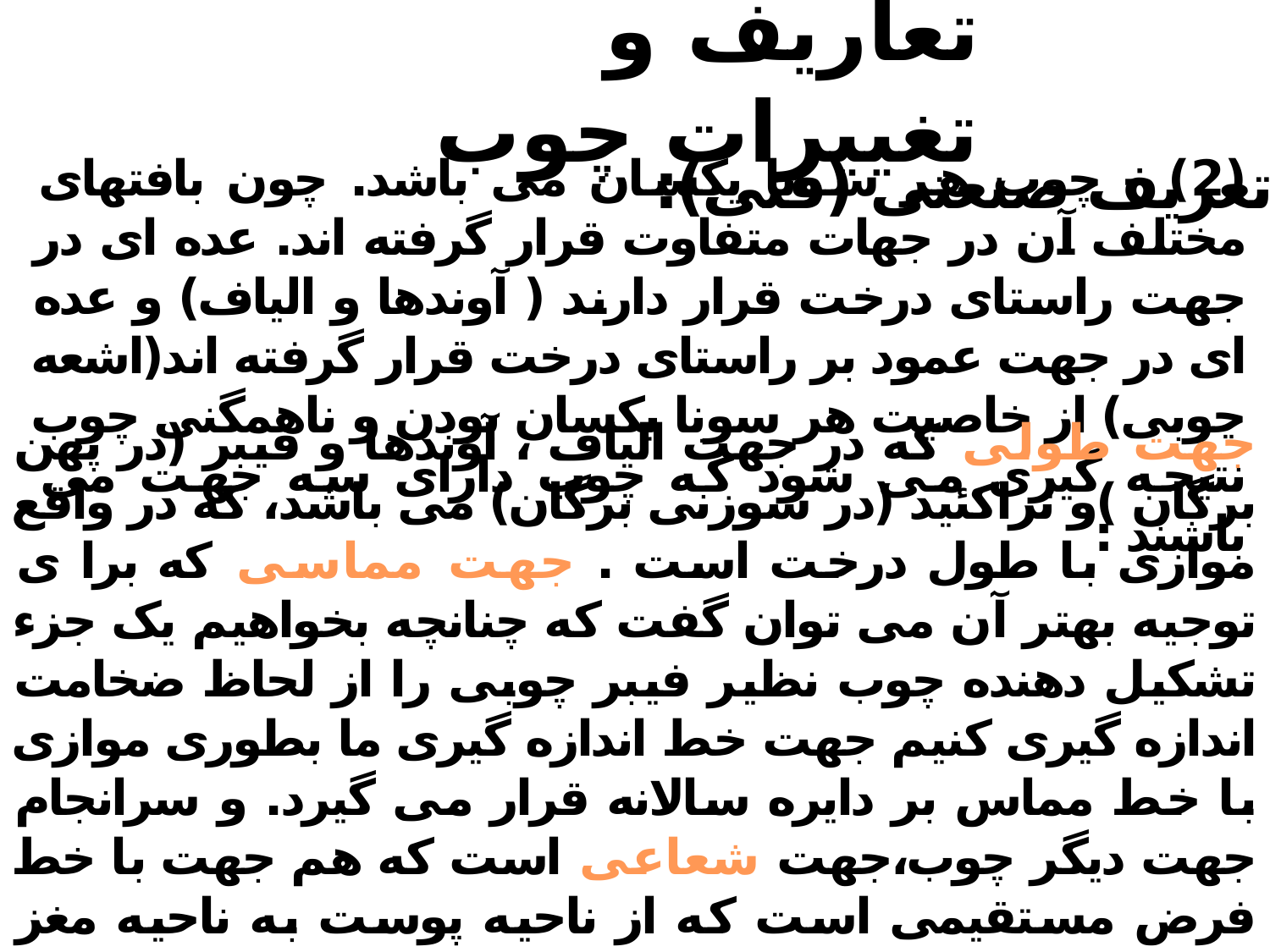

تعاریف و تغییرات چوب
ج- تعریف صنعتی (فنی):
(2) – چوب هر سونا یکسان می باشد. چون بافتهای مختلف آن در جهات متفاوت قرار گرفته اند. عده ای در جهت راستای درخت قرار دارند ( آوندها و الیاف) و عده ای در جهت عمود بر راستای درخت قرار گرفته اند(اشعه چوبی) از خاصیت هر سونا یکسان بودن و ناهمگنی چوب نتیجه گیری می شود که چوب دارای سه جهت می باشند :
جهت طولی که در جهت الیاف ، آوندها و فیبر (در پهن برگان )و تراکئید (در سوزنی برگان) می باشد، که در واقع موازی با طول درخت است . جهت مماسی که برا ی توجیه بهتر آن می توان گفت که چنانچه بخواهیم یک جزء تشکیل دهنده چوب نظیر فیبر چوبی را از لحاظ ضخامت اندازه گیری کنیم جهت خط اندازه گیری ما بطوری موازی با خط مماس بر دایره سالانه قرار می گیرد. و سرانجام جهت دیگر چوب،جهت شعاعی است که هم جهت با خط فرض مستقیمی است که از ناحیه پوست به ناحیه مغز درخت متصل می شود.